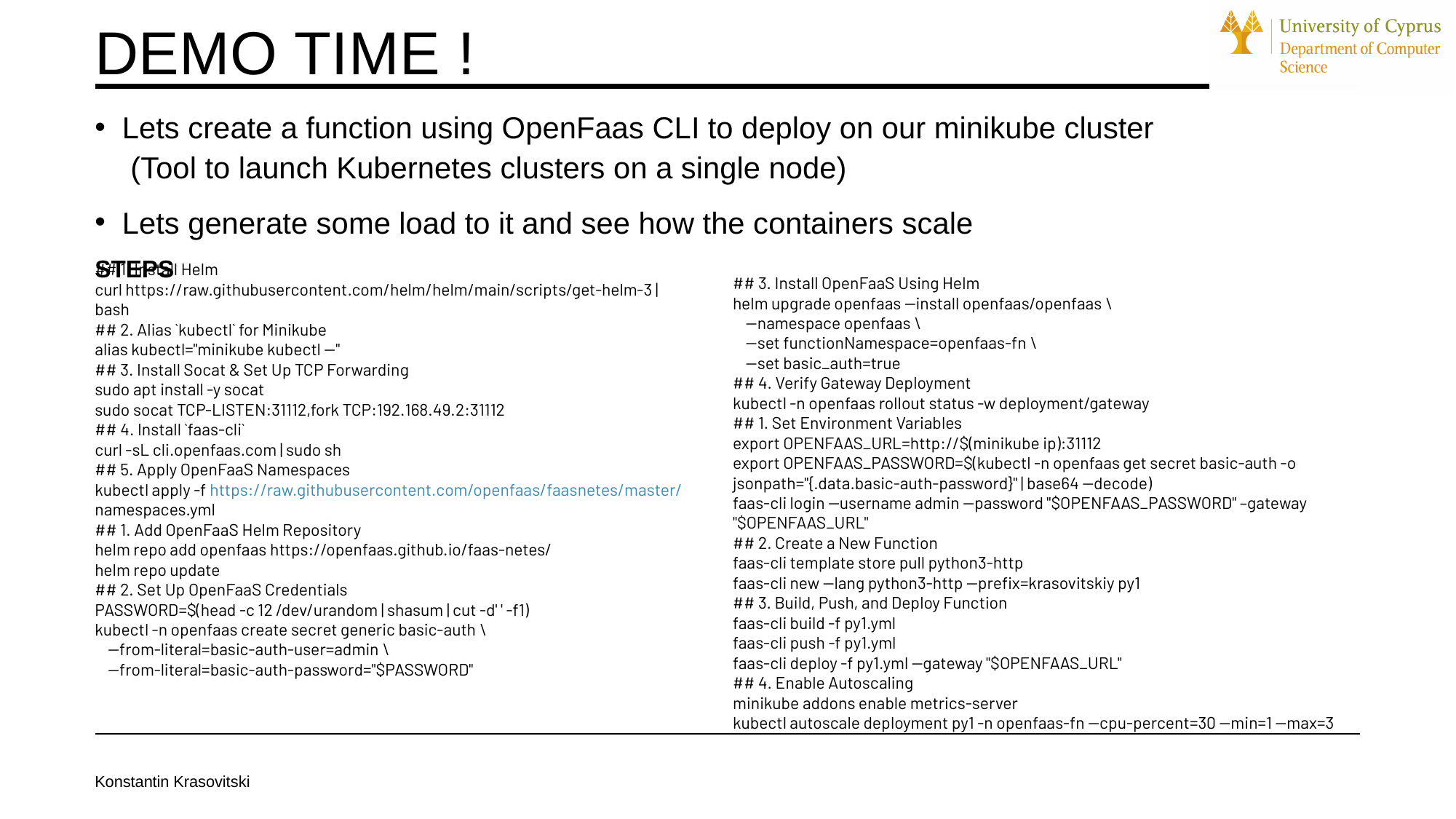

# DEMO TIME !
Lets create a function using OpenFaas CLI to deploy on our minikube cluster
 (Tool to launch Kubernetes clusters on a single node)
Lets generate some load to it and see how the containers scale
STEPS
## 3. Install OpenFaaS Using Helm helm upgrade openfaas --install openfaas/openfaas \ --namespace openfaas \ --set functionNamespace=openfaas-fn \ --set basic_auth=true ## 4. Verify Gateway Deployment kubectl -n openfaas rollout status -w deployment/gateway ## 1. Set Environment Variables export OPENFAAS_URL=http://$(minikube ip):31112 export OPENFAAS_PASSWORD=$(kubectl -n openfaas get secret basic-auth -o jsonpath="{.data.basic-auth-password}" | base64 --decode) faas-cli login --username admin --password "$OPENFAAS_PASSWORD" –gateway "$OPENFAAS_URL" ## 2. Create a New Function faas-cli template store pull python3-http faas-cli new --lang python3-http --prefix=krasovitskiy py1 ## 3. Build, Push, and Deploy Function faas-cli build -f py1.yml faas-cli push -f py1.yml faas-cli deploy -f py1.yml --gateway "$OPENFAAS_URL" ## 4. Enable Autoscaling minikube addons enable metrics-server kubectl autoscale deployment py1 -n openfaas-fn --cpu-percent=30 --min=1 --max=3

## 1. Install Helm curl https://raw.githubusercontent.com/helm/helm/main/scripts/get-helm-3 | bash ## 2. Alias `kubectl` for Minikube alias kubectl="minikube kubectl --" ## 3. Install Socat & Set Up TCP Forwarding sudo apt install -y socat sudo socat TCP-LISTEN:31112,fork TCP:192.168.49.2:31112 ## 4. Install `faas-cli` curl -sL cli.openfaas.com | sudo sh ## 5. Apply OpenFaaS Namespaces kubectl apply -f https://raw.githubusercontent.com/openfaas/faas netes/master/namespaces.yml ## 1. Add OpenFaaS Helm Repository helm repo add openfaas https://openfaas.github.io/faas-netes/ helm repo update ## 2. Set Up OpenFaaS Credentials PASSWORD=$(head -c 12 /dev/urandom | shasum | cut -d' ' -f1) kubectl -n openfaas create secret generic basic-auth \ --from-literal=basic-auth-user=admin \ --from-literal=basic-auth-password="$PASSWORD"

Konstantin Krasovitski